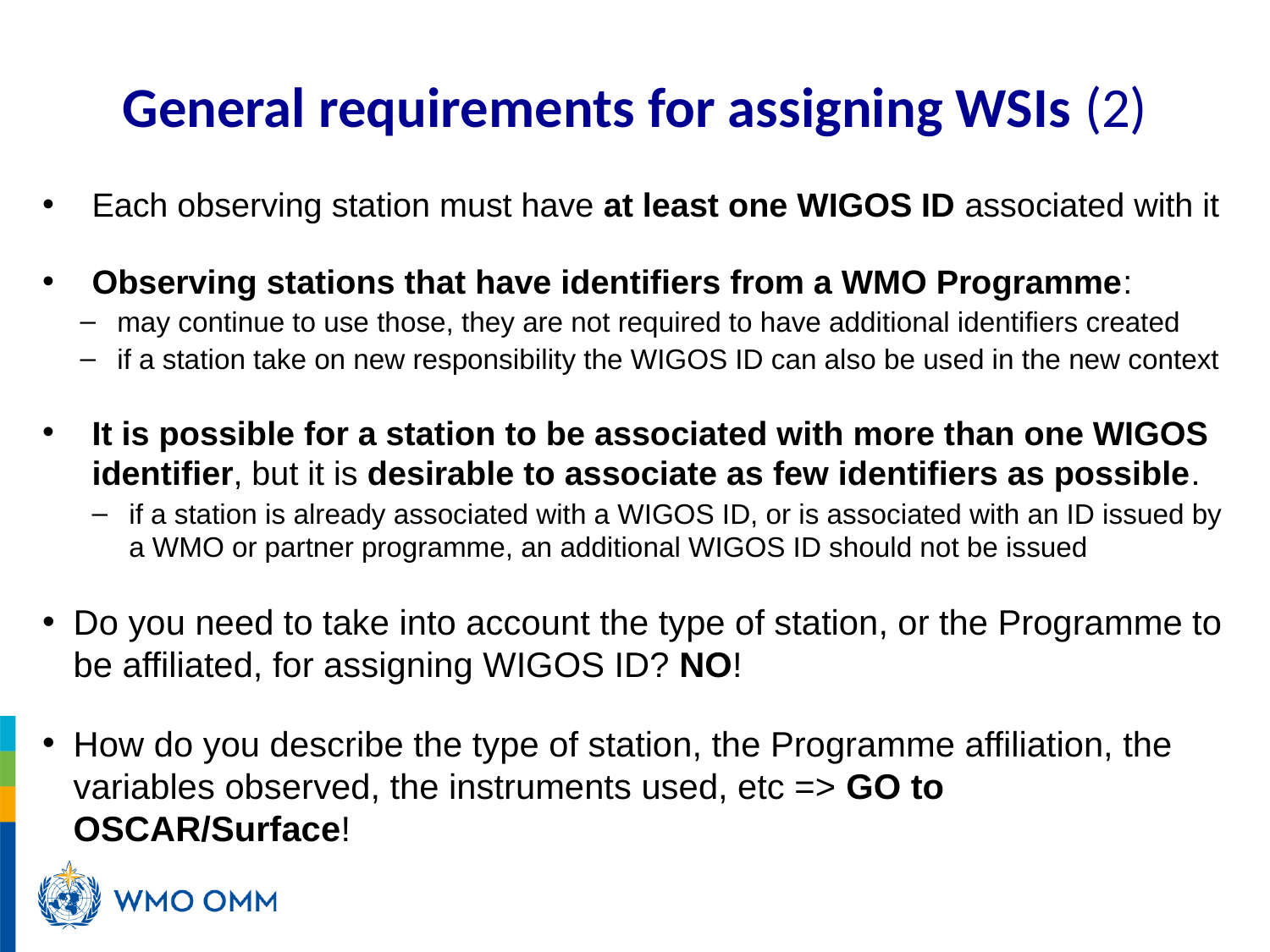

# General requirements for assigning WSIs (2)
Each observing station must have at least one WIGOS ID associated with it

Observing stations that have identifiers from a WMO Programme:
may continue to use those, they are not required to have additional identifiers created
if a station take on new responsibility the WIGOS ID can also be used in the new context

It is possible for a station to be associated with more than one WIGOS identifier, but it is desirable to associate as few identifiers as possible.
if a station is already associated with a WIGOS ID, or is associated with an ID issued by a WMO or partner programme, an additional WIGOS ID should not be issued

Do you need to take into account the type of station, or the Programme to be affiliated, for assigning WIGOS ID? NO!

How do you describe the type of station, the Programme affiliation, the variables observed, the instruments used, etc => GO to OSCAR/Surface!